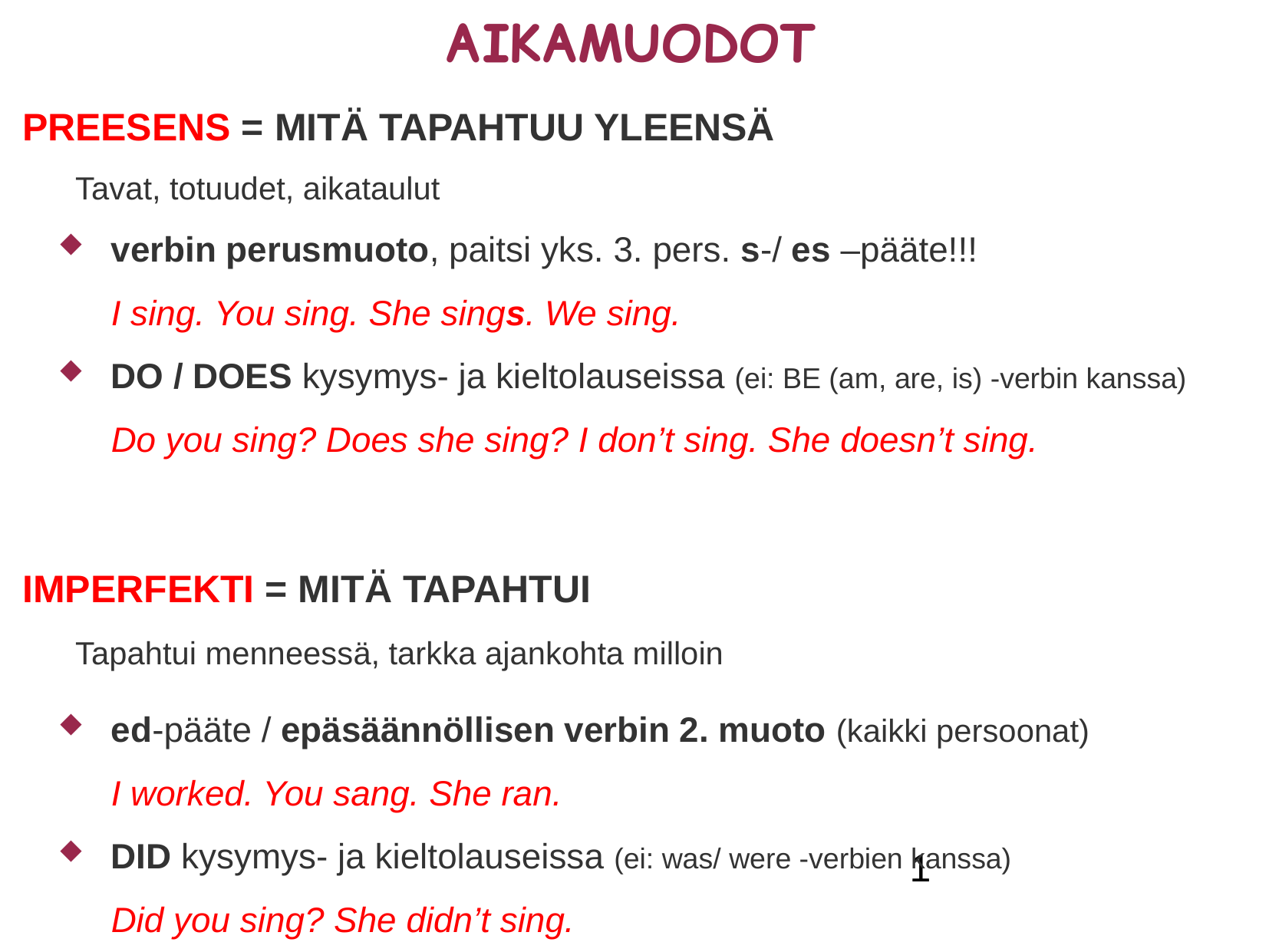

# AIKAMUODOT
PREESENS = MITÄ TAPAHTUU YLEENSÄ
	Tavat, totuudet, aikataulut
verbin perusmuoto, paitsi yks. 3. pers. s-/ es –pääte!!!
I sing. You sing. She sings. We sing.
DO / DOES kysymys- ja kieltolauseissa (ei: BE (am, are, is) -verbin kanssa)
Do you sing? Does she sing? I don’t sing. She doesn’t sing.

IMPERFEKTI = MITÄ TAPAHTUI
	Tapahtui menneessä, tarkka ajankohta milloin
ed-pääte / epäsäännöllisen verbin 2. muoto (kaikki persoonat)
I worked. You sang. She ran.
DID kysymys- ja kieltolauseissa (ei: was/ were -verbien kanssa)
Did you sing? She didn’t sing.
1